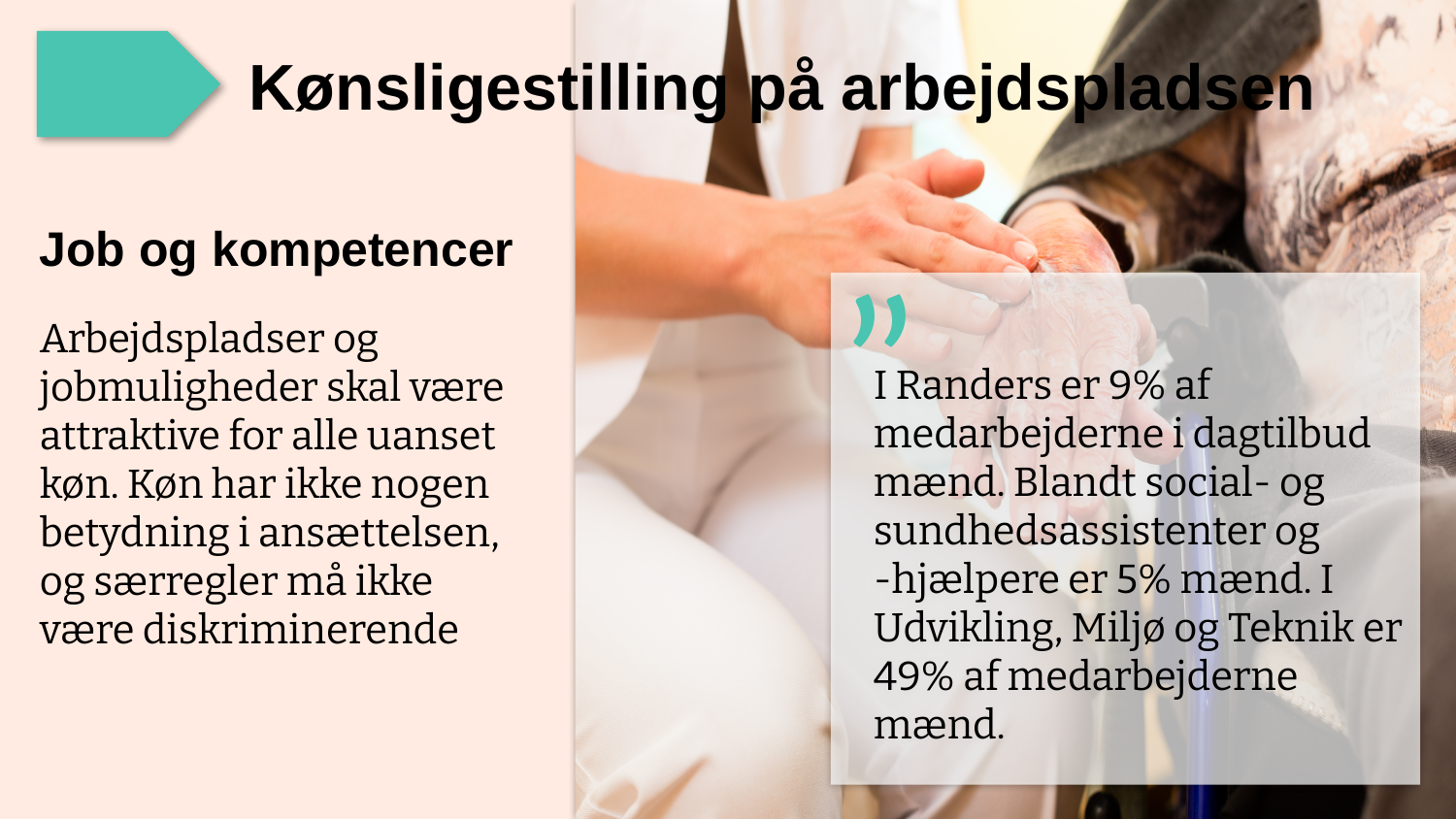

Kønsligestilling på arbejdspladsen
Job og kompetencer
”

I Randers er 9% af medarbejderne i dagtilbud mænd. Blandt social- og sundhedsassistenter og
-hjælpere er 5% mænd. I Udvikling, Miljø og Teknik er 49% af medarbejderne mænd.

Arbejdspladser og jobmuligheder skal være attraktive for alle uanset køn. Køn har ikke nogen betydning i ansættelsen, og særregler må ikke være diskriminerende